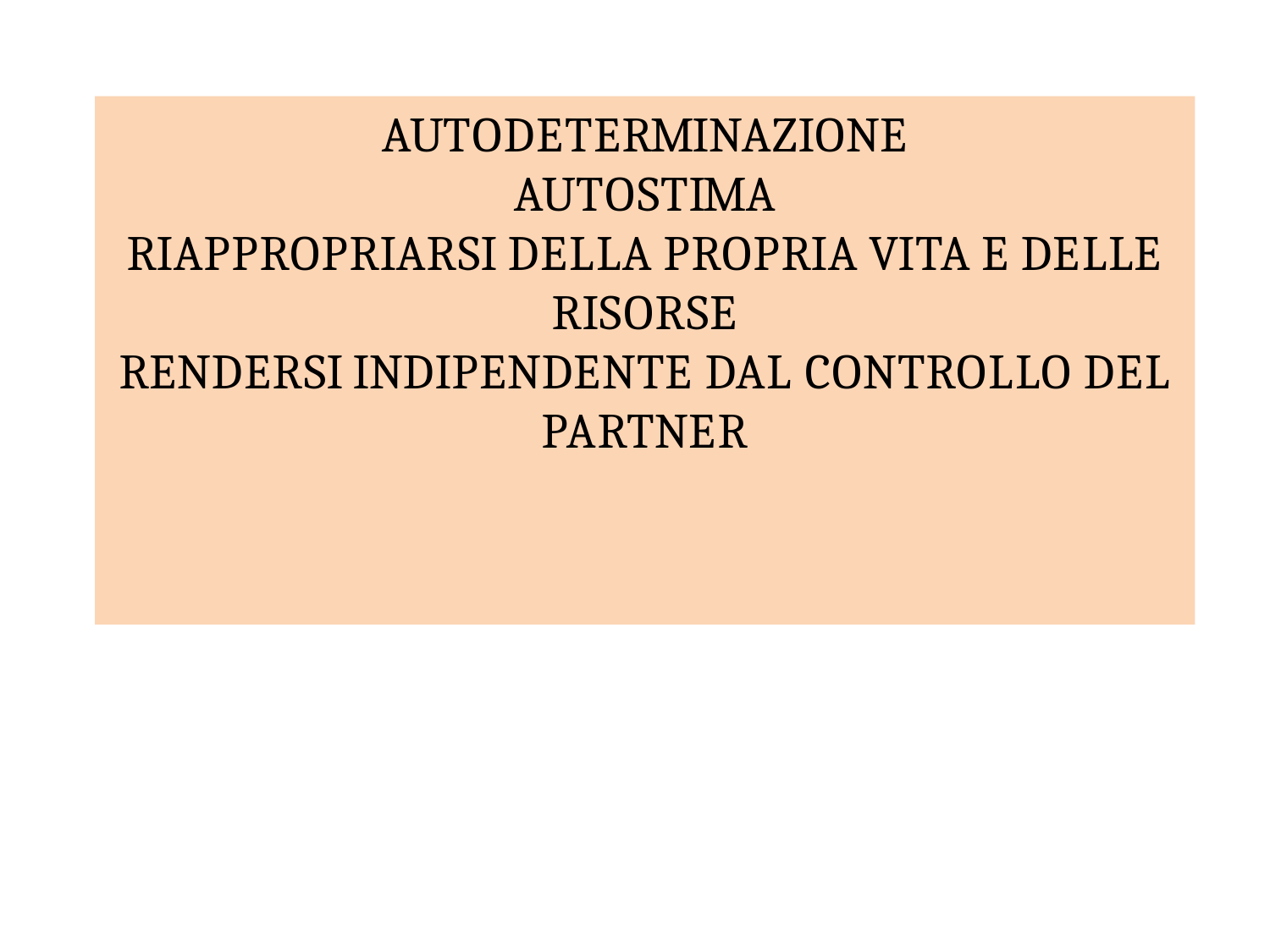

AUTODETERMINAZIONE
AUTOSTIMA
RIAPPROPRIARSI DELLA PROPRIA VITA E DELLE RISORSE
RENDERSI INDIPENDENTE DAL CONTROLLO DEL PARTNER